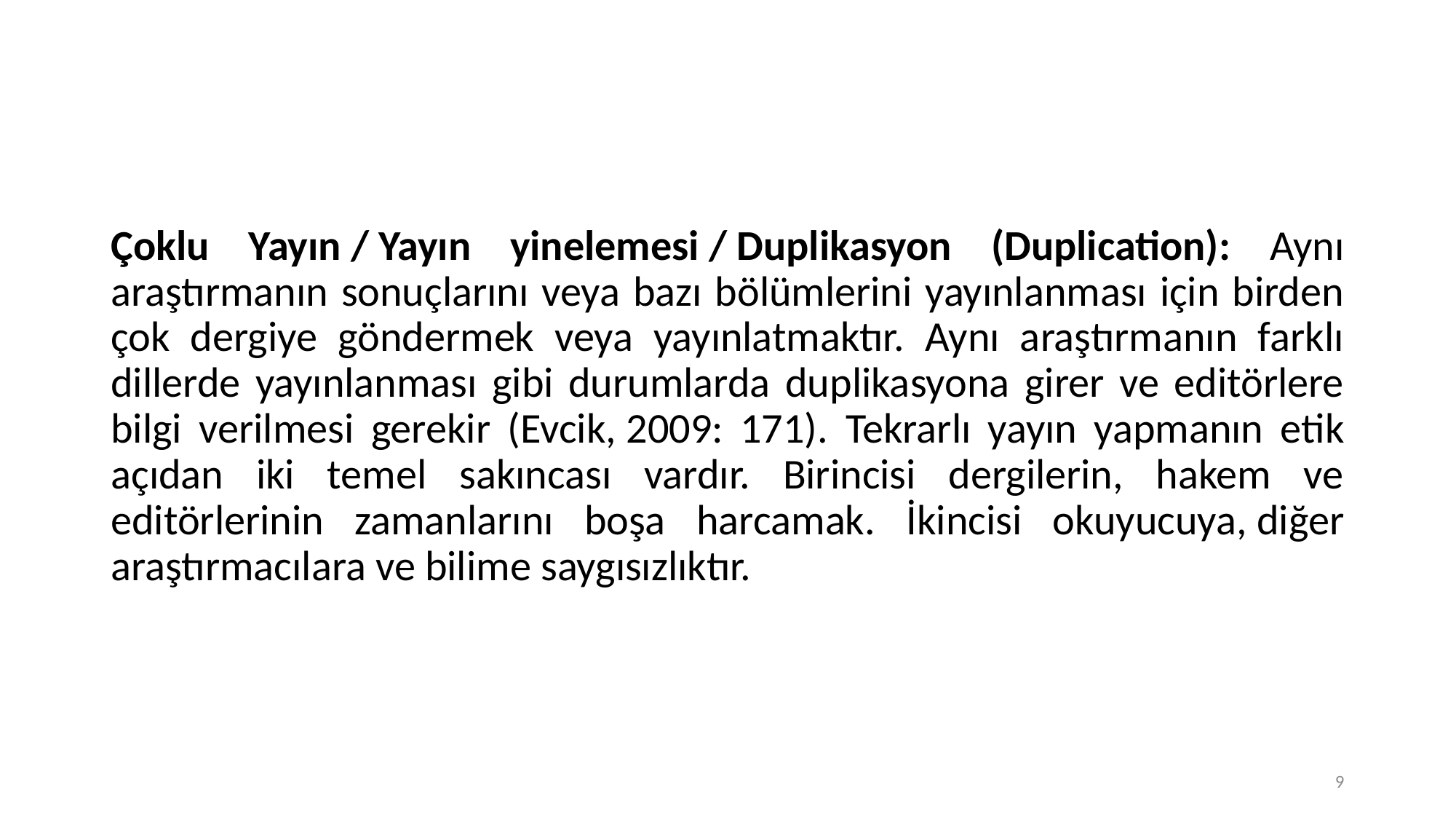

Çoklu Yayın / Yayın yinelemesi / Duplikasyon (Duplication): Aynı araştırmanın sonuçlarını veya bazı bölümlerini yayınlanması için birden çok dergiye göndermek veya yayınlatmaktır. Aynı araştırmanın farklı dillerde yayınlanması gibi durumlarda duplikasyona girer ve editörlere bilgi verilmesi gerekir (Evcik, 2009: 171). Tekrarlı yayın yapmanın etik açıdan iki temel sakıncası vardır. Birincisi dergilerin, hakem ve editörlerinin zamanlarını boşa harcamak. İkincisi okuyucuya, diğer araştırmacılara ve bilime saygısızlıktır.
9